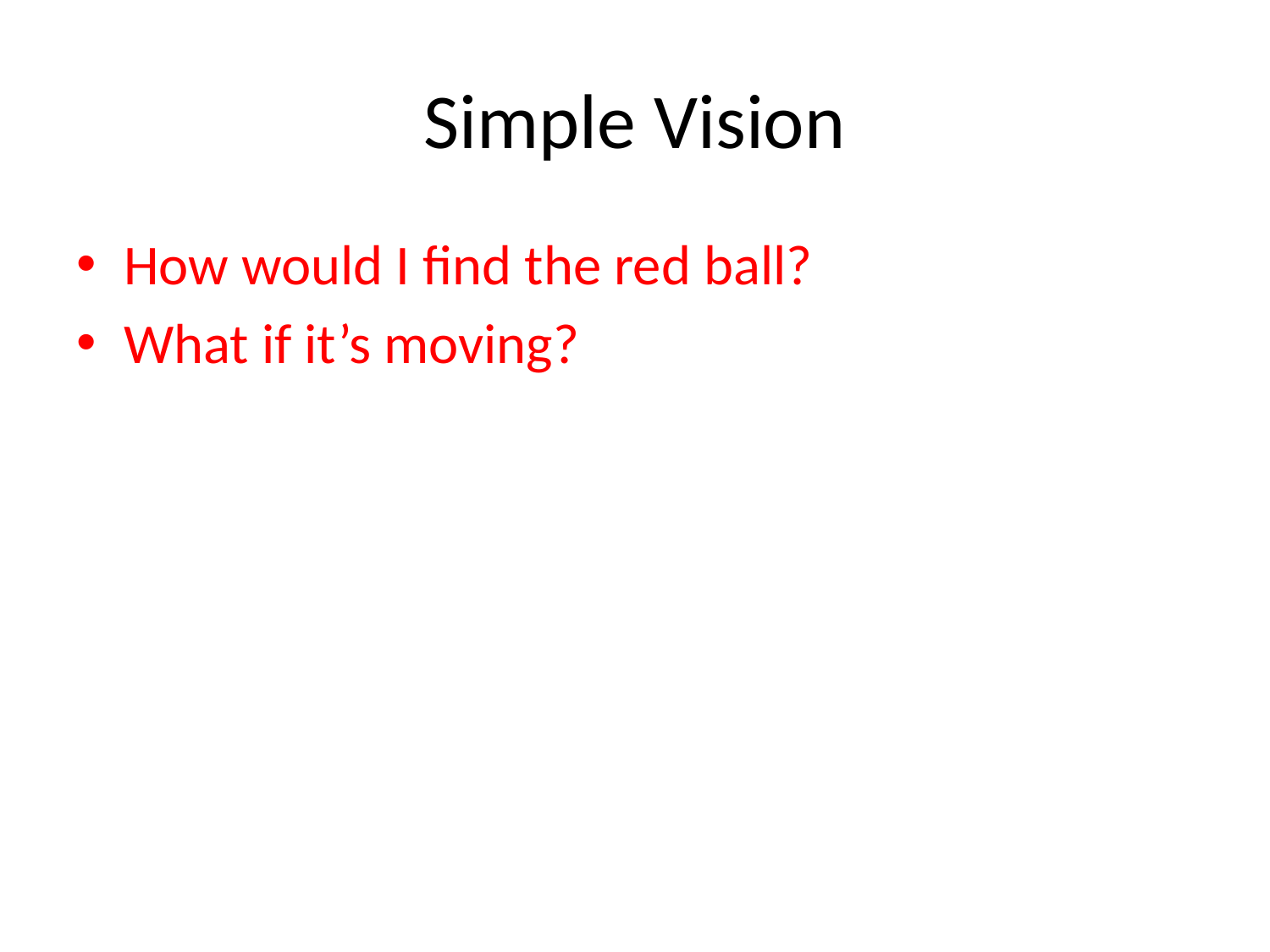

# Simple Vision
How would I find the red ball?
What if it’s moving?